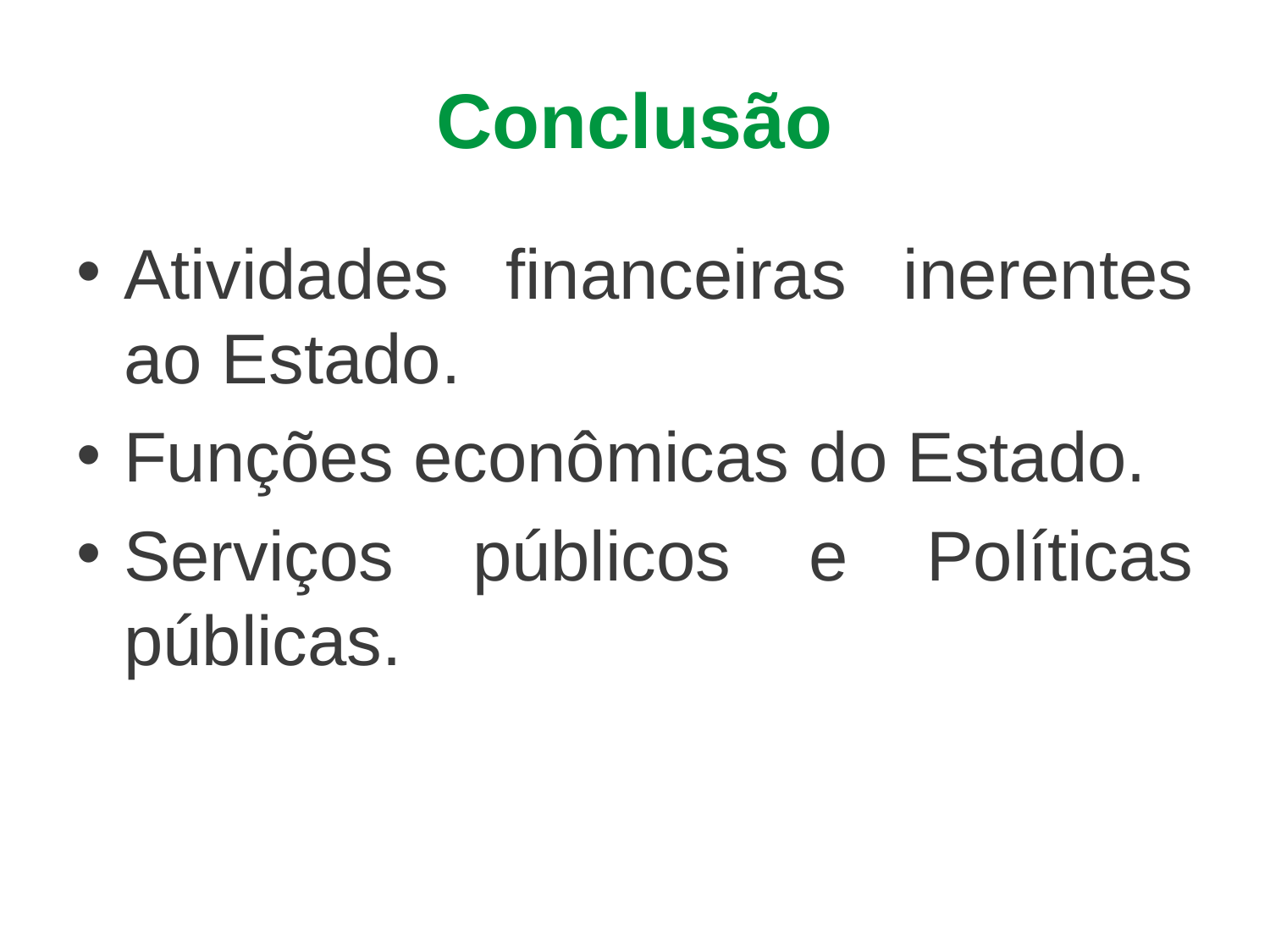

# Conclusão
Atividades financeiras inerentes ao Estado.
Funções econômicas do Estado.
Serviços públicos e Políticas públicas.